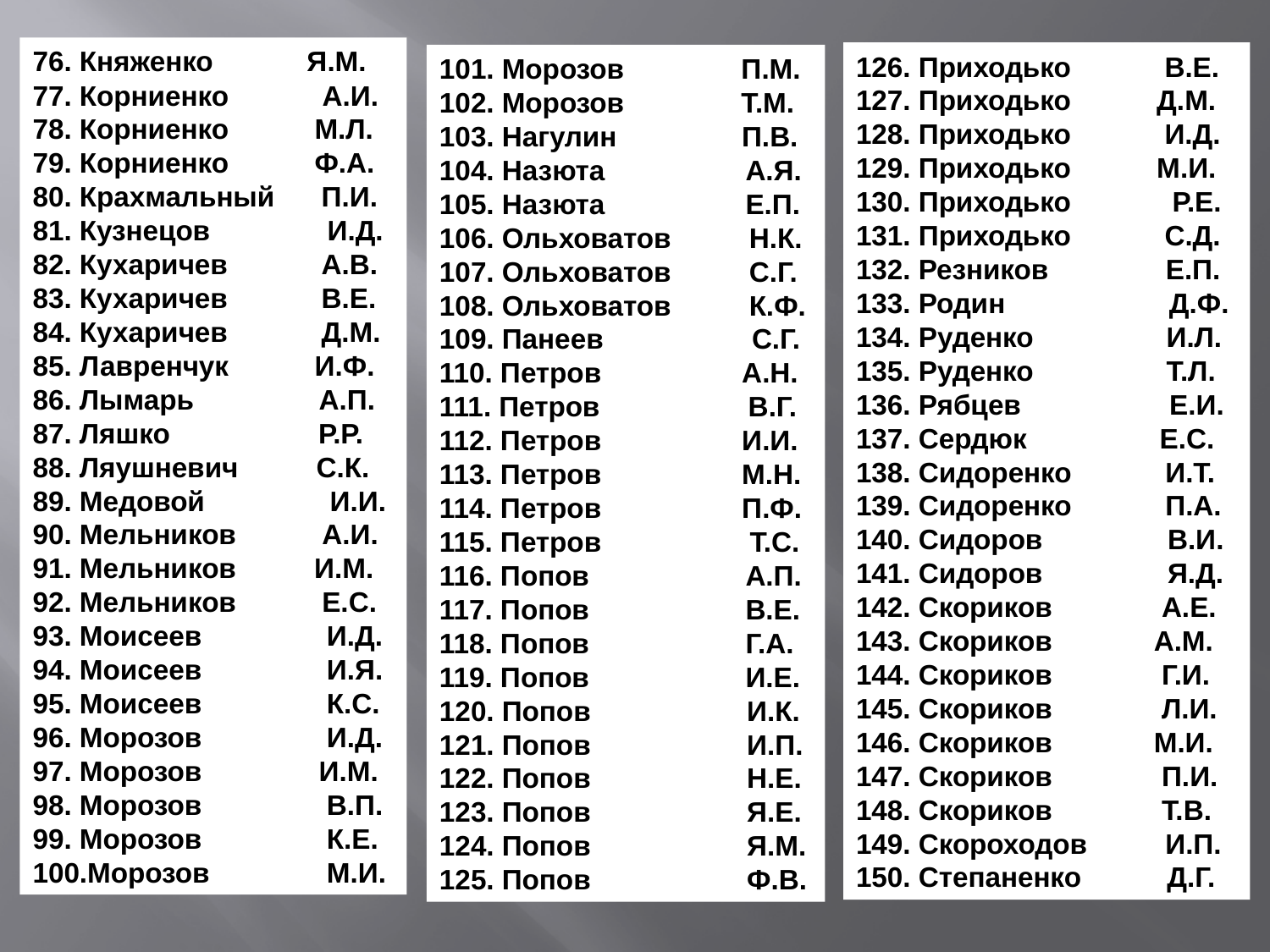

76. Княженко            Я.М.
77. Корниенко            А.И.
78. Корниенко           М.Л.
79. Корниенко           Ф.А.
80. Крахмальный      П.И.
81. Кузнецов               И.Д.
82. Кухаричев            А.В.
83. Кухаричев            В.Е.
84. Кухаричев            Д.М.
85. Лавренчук           И.Ф.
86. Лымарь                А.П.
87. Ляшко                   Р.Р.
88. Ляушневич          С.К.
89. Медовой                И.И.
90. Мельников           А.И.
91. Мельников          И.М.
92. Мельников           Е.С.
93. Моисеев                И.Д.
94. Моисеев                И.Я.
95. Моисеев                К.С.
96. Морозов                И.Д.
97. Морозов               И.М.
98. Морозов                В.П.
99. Морозов                К.Е.
100.Морозов               М.И.
101. Морозов               П.М.
102. Морозов               Т.М.
103. Нагулин                П.В.
104. Назюта                  А.Я.
105. Назюта                  Е.П.
106. Ольховатов          Н.К.
107. Ольховатов          С.Г.
108. Ольховатов          К.Ф.
109. Панеев                   С.Г.
110. Петров                  А.Н.
111. Петров                   В.Г.
112. Петров                  И.И.
113. Петров                  М.Н.
114. Петров                  П.Ф.
115. Петров                   Т.С.
116. Попов                    А.П.
117. Попов                    В.Е.
118. Попов                    Г.А.
119. Попов                    И.Е.
120. Попов                    И.К.
121. Попов                    И.П.
122. Попов                    Н.Е.
123. Попов                    Я.Е.
124. Попов                    Я.М.
125. Попов                    Ф.В.
126. Приходько            В.Е.
127. Приходько           Д.М.
128. Приходько            И.Д.
129. Приходько           М.И.
130. Приходько             Р.Е.
131. Приходько            С.Д.
132. Резников               Е.П.
133. Родин                     Д.Ф.
134. Руденко                 И.Л.
135. Руденко                 Т.Л.
136. Рябцев                   Е.И.
137. Сердюк                 Е.С.
138. Сидоренко            И.Т.
139. Сидоренко            П.А.
140. Сидоров                В.И.
141. Сидоров                Я.Д.
142. Скориков              А.Е.
143. Скориков             А.М.
144. Скориков              Г.И.
145. Скориков              Л.И.
146. Скориков             М.И.
147. Скориков              П.И.
148. Скориков              Т.В.
149. Скороходов          И.П.
150. Степаненко           Д.Г.